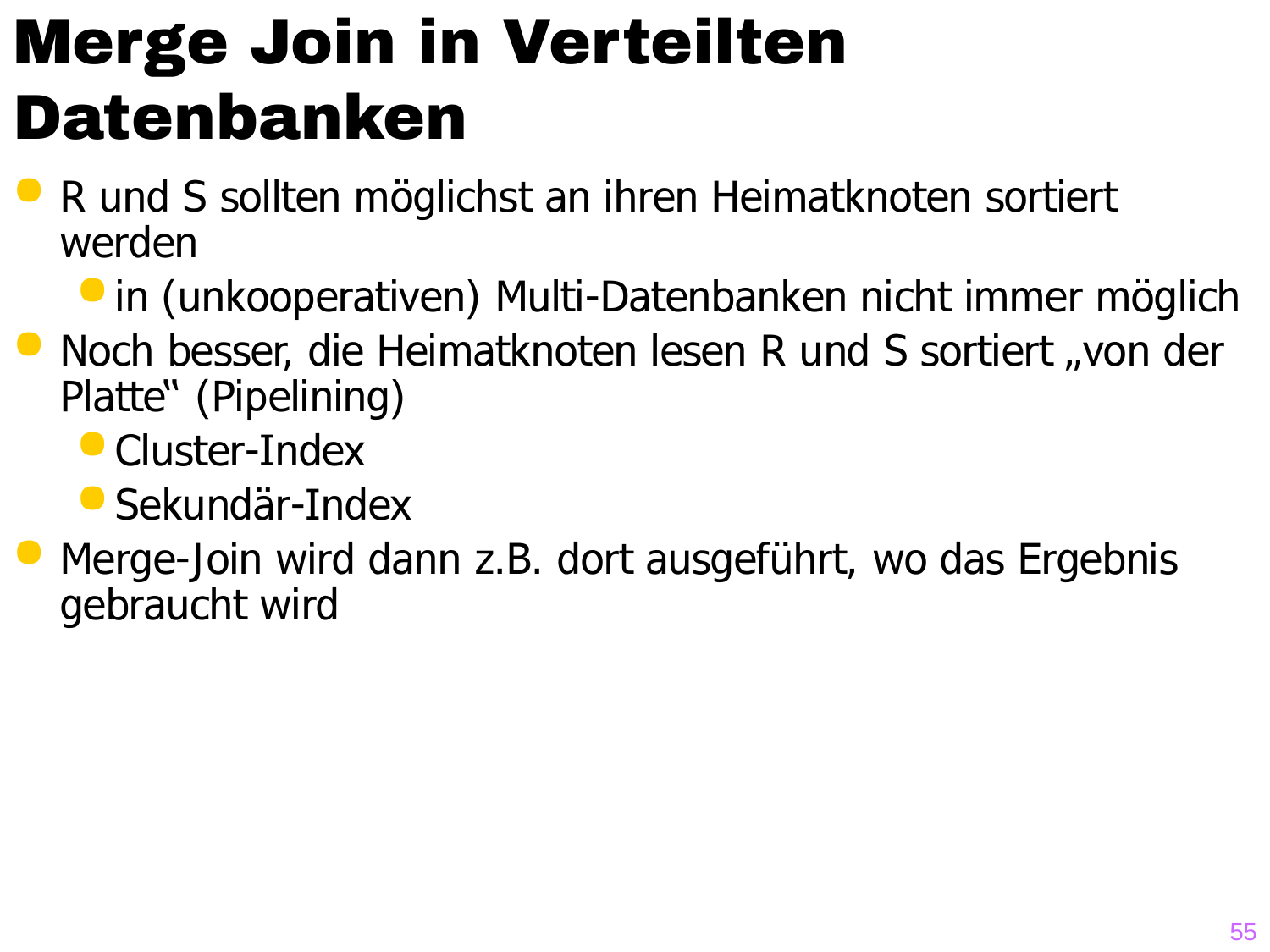

# Merge Join in Verteilten Datenbanken
R und S sollten möglichst an ihren Heimatknoten sortiert werden
in (unkooperativen) Multi-Datenbanken nicht immer möglich
Noch besser, die Heimatknoten lesen R und S sortiert „von der Platte“ (Pipelining)
Cluster-Index
Sekundär-Index
Merge-Join wird dann z.B. dort ausgeführt, wo das Ergebnis gebraucht wird
55